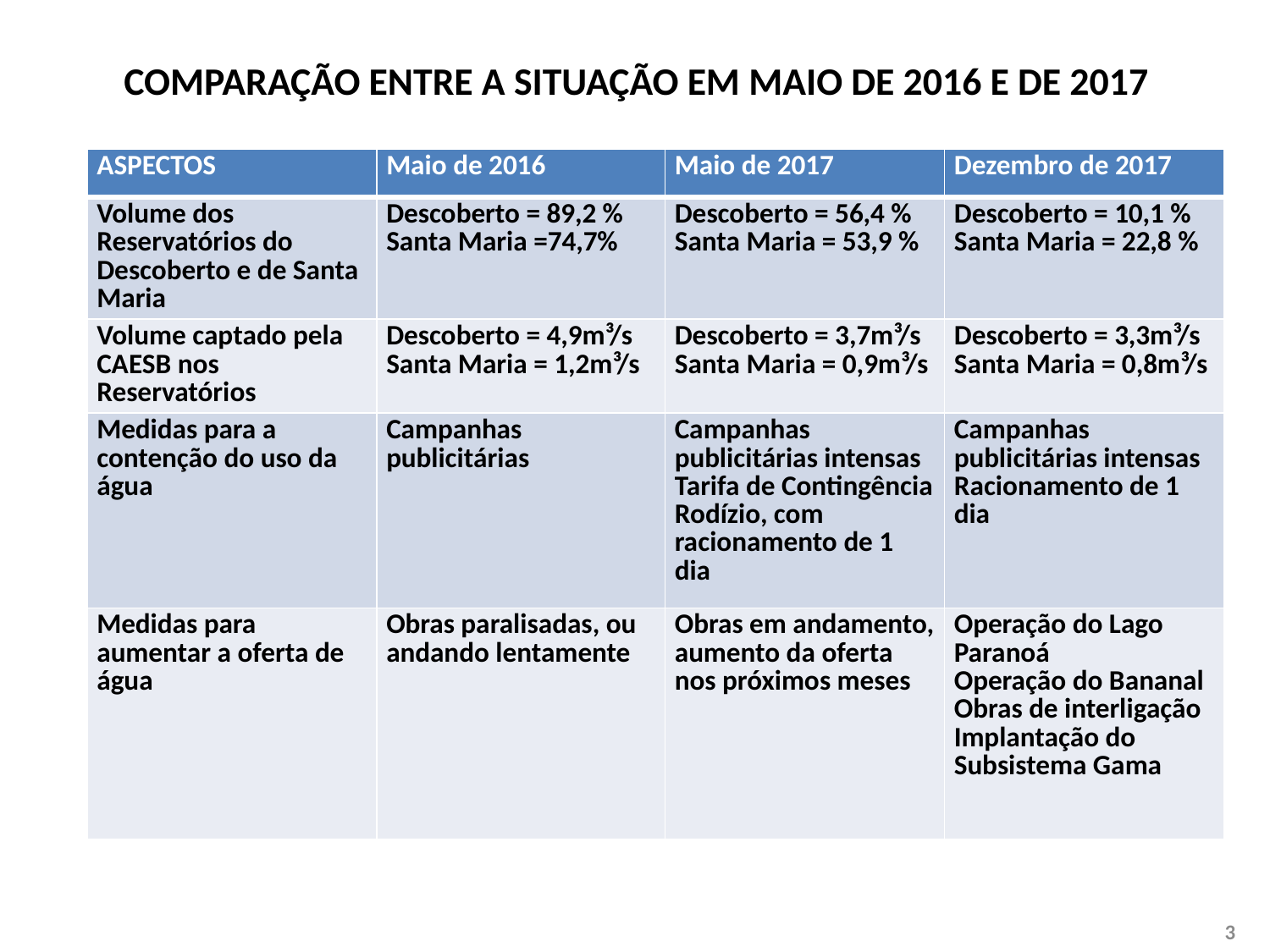

# COMPARAÇÃO ENTRE A SITUAÇÃO EM MAIO DE 2016 E DE 2017
| ASPECTOS | Maio de 2016 | Maio de 2017 | Dezembro de 2017 |
| --- | --- | --- | --- |
| Volume dos Reservatórios do Descoberto e de Santa Maria | Descoberto = 89,2 % Santa Maria =74,7% | Descoberto = 56,4 % Santa Maria = 53,9 % | Descoberto = 10,1 % Santa Maria = 22,8 % |
| Volume captado pela CAESB nos Reservatórios | Descoberto = 4,9m³/s Santa Maria = 1,2m³/s | Descoberto = 3,7m³/s Santa Maria = 0,9m³/s | Descoberto = 3,3m³/s Santa Maria = 0,8m³/s |
| Medidas para a contenção do uso da água | Campanhas publicitárias | Campanhas publicitárias intensas Tarifa de Contingência Rodízio, com racionamento de 1 dia | Campanhas publicitárias intensas Racionamento de 1 dia |
| Medidas para aumentar a oferta de água | Obras paralisadas, ou andando lentamente | Obras em andamento, aumento da oferta nos próximos meses | Operação do Lago Paranoá Operação do Bananal Obras de interligação Implantação do Subsistema Gama |
3